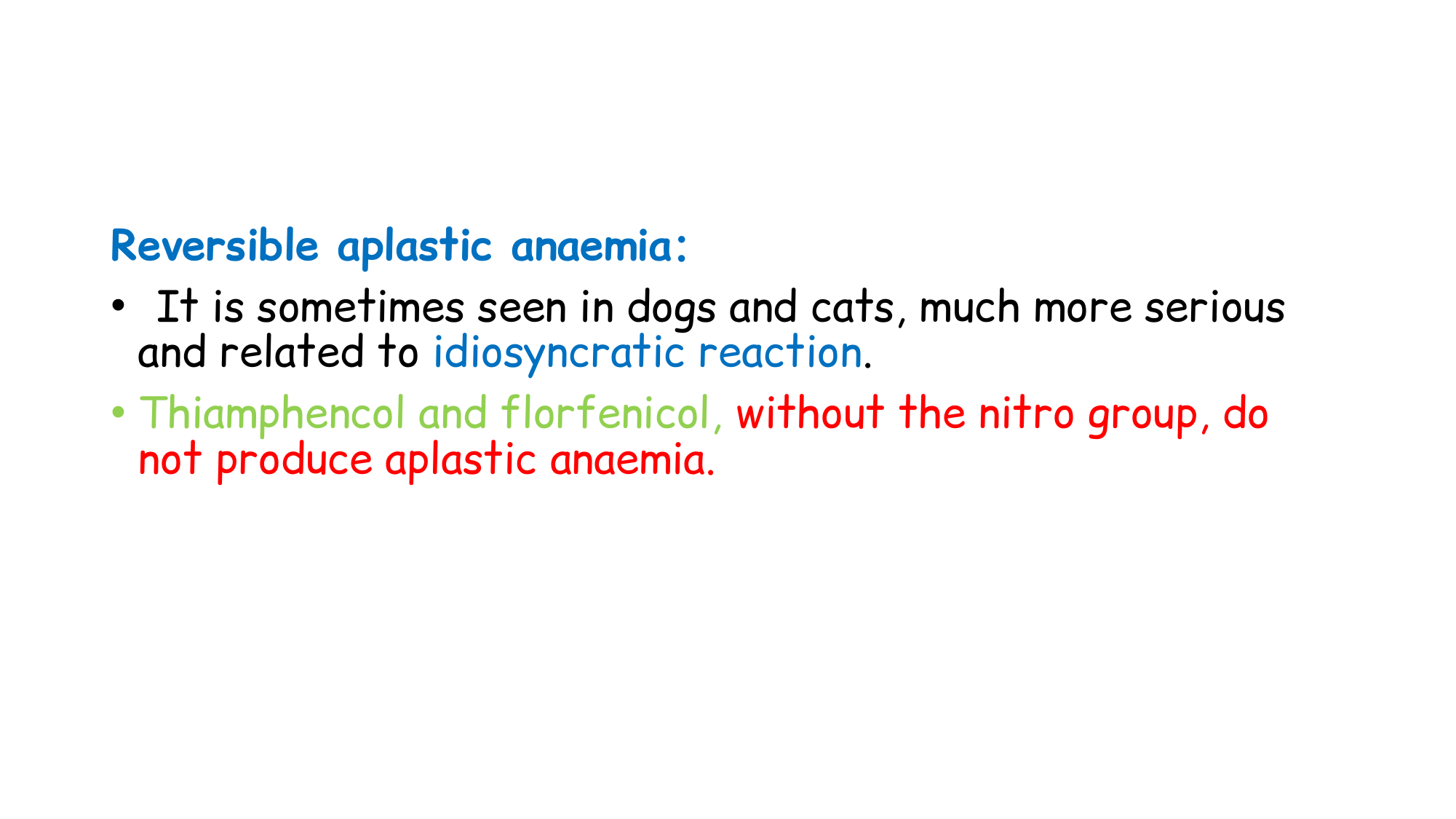

Reversible aplastic anaemia:
 It is sometimes seen in dogs and cats, much more serious and related to idiosyncratic reaction.
Thiamphencol and florfenicol, without the nitro group, do not produce aplastic anaemia.